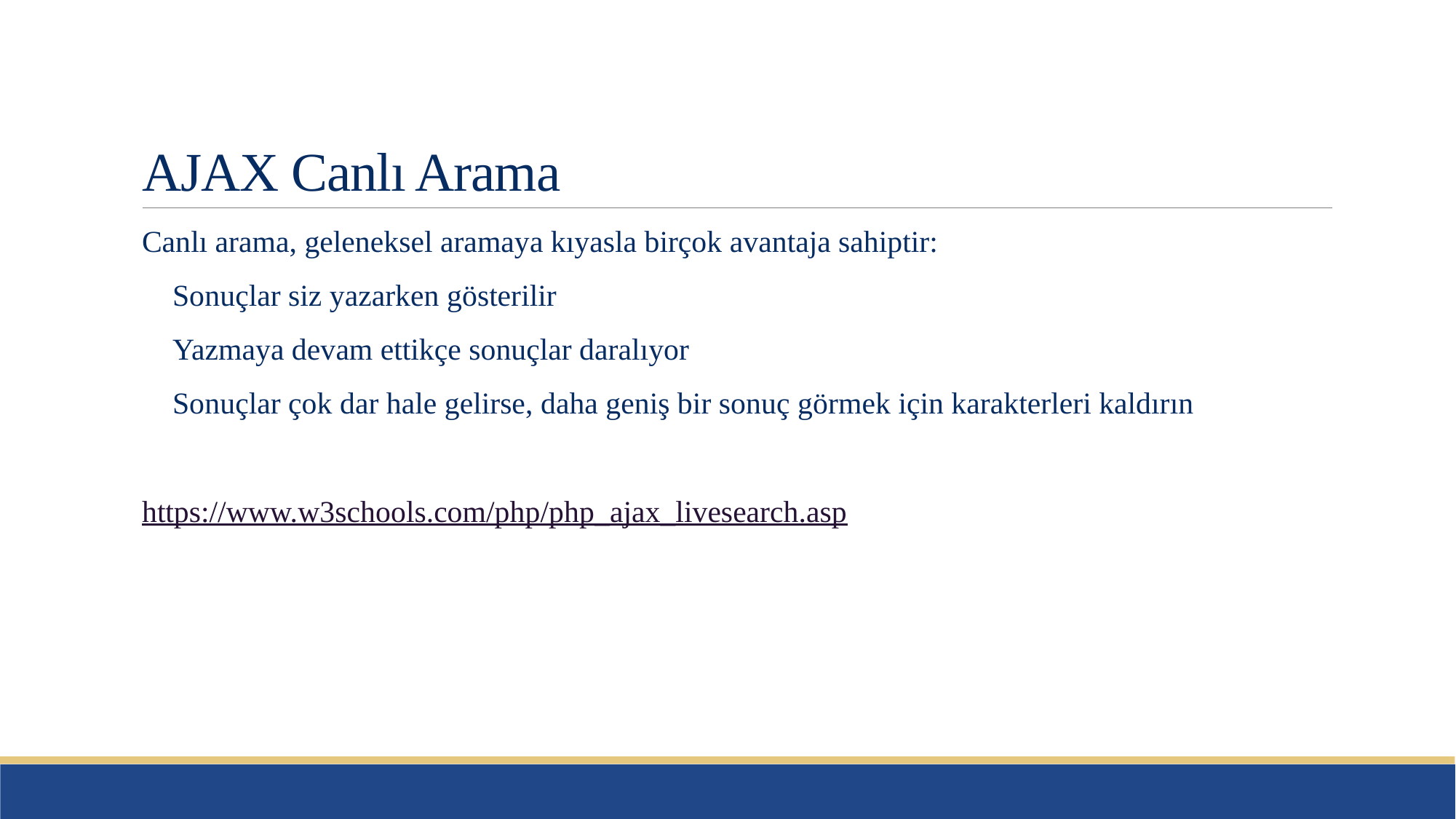

# AJAX Canlı Arama
Canlı arama, geleneksel aramaya kıyasla birçok avantaja sahiptir:
    Sonuçlar siz yazarken gösterilir
    Yazmaya devam ettikçe sonuçlar daralıyor
    Sonuçlar çok dar hale gelirse, daha geniş bir sonuç görmek için karakterleri kaldırın

https://www.w3schools.com/php/php_ajax_livesearch.asp